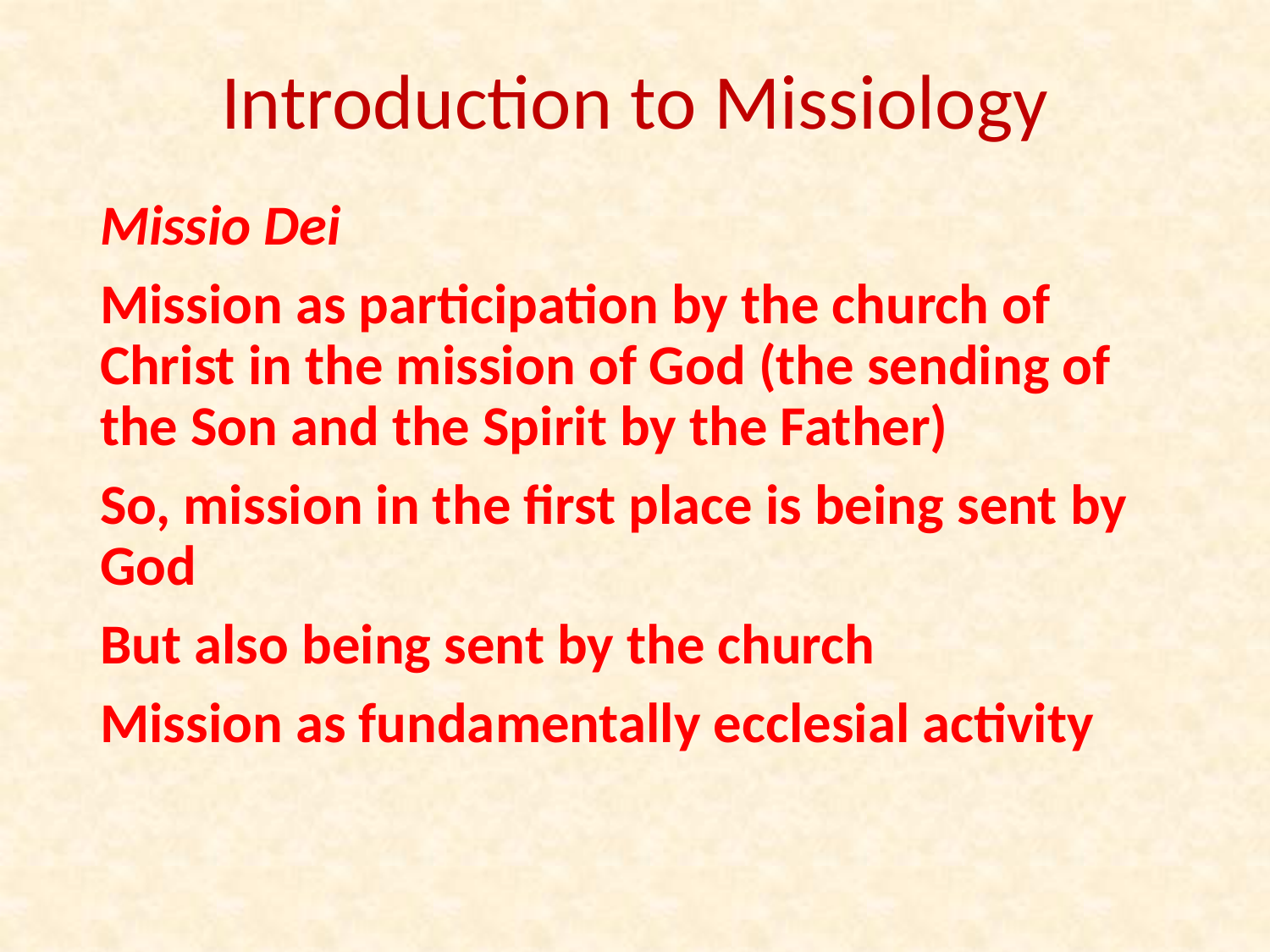

# Introduction to Missiology
Missio Dei
Mission as participation by the church of Christ in the mission of God (the sending of the Son and the Spirit by the Father)
So, mission in the first place is being sent by God
But also being sent by the church
Mission as fundamentally ecclesial activity